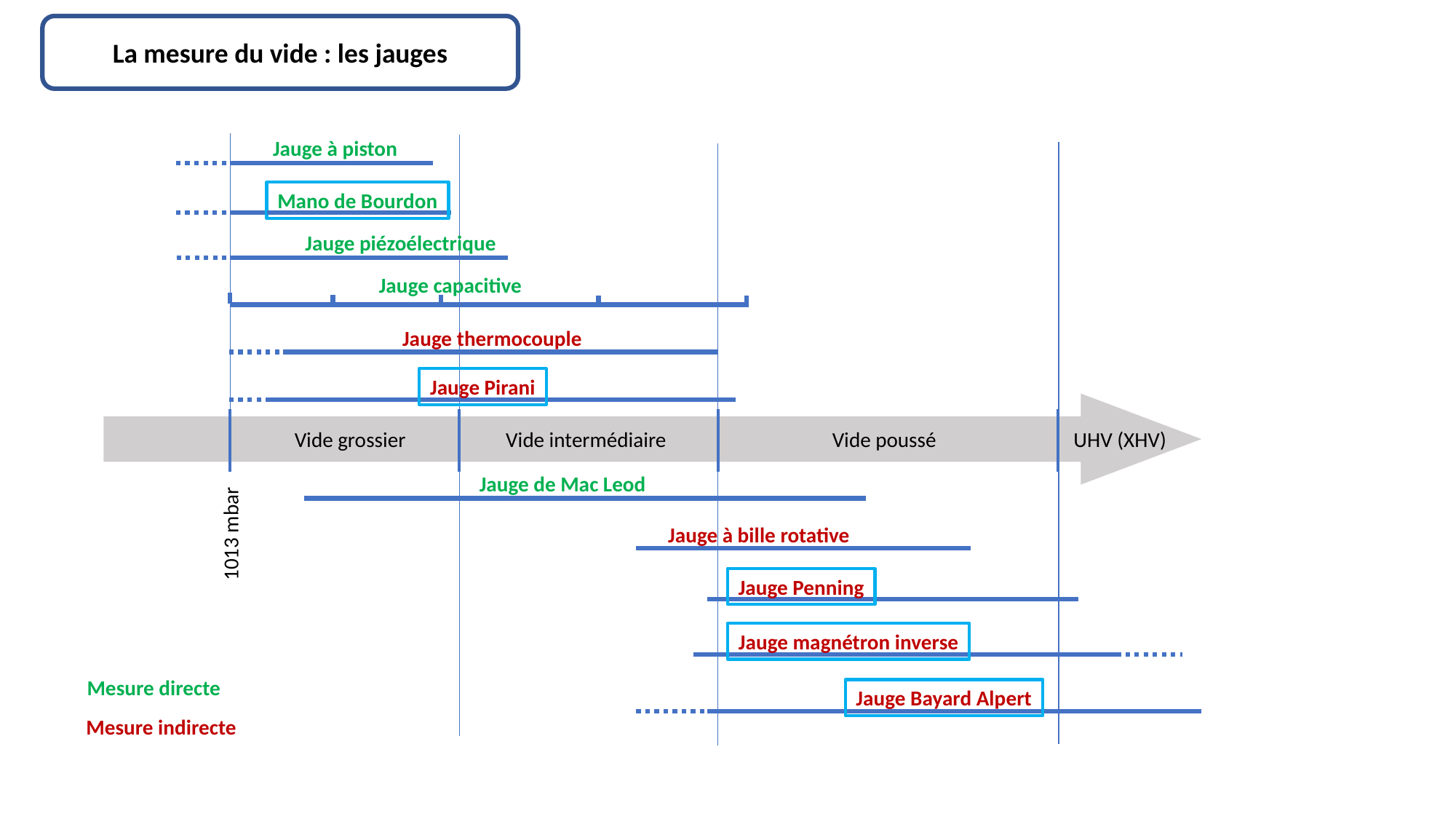

La mesure du vide : les jauges
Jauge à piston
Mano de Bourdon
Jauge piézoélectrique
Jauge capacitive
Jauge thermocouple
Jauge Pirani

UHV (XHV)
Vide poussé
Vide grossier
Vide intermédiaire
Jauge de Mac Leod
1013 mbar
Jauge à bille rotative
Jauge Penning
Jauge magnétron inverse
Mesure directe
Jauge Bayard Alpert
Mesure indirecte